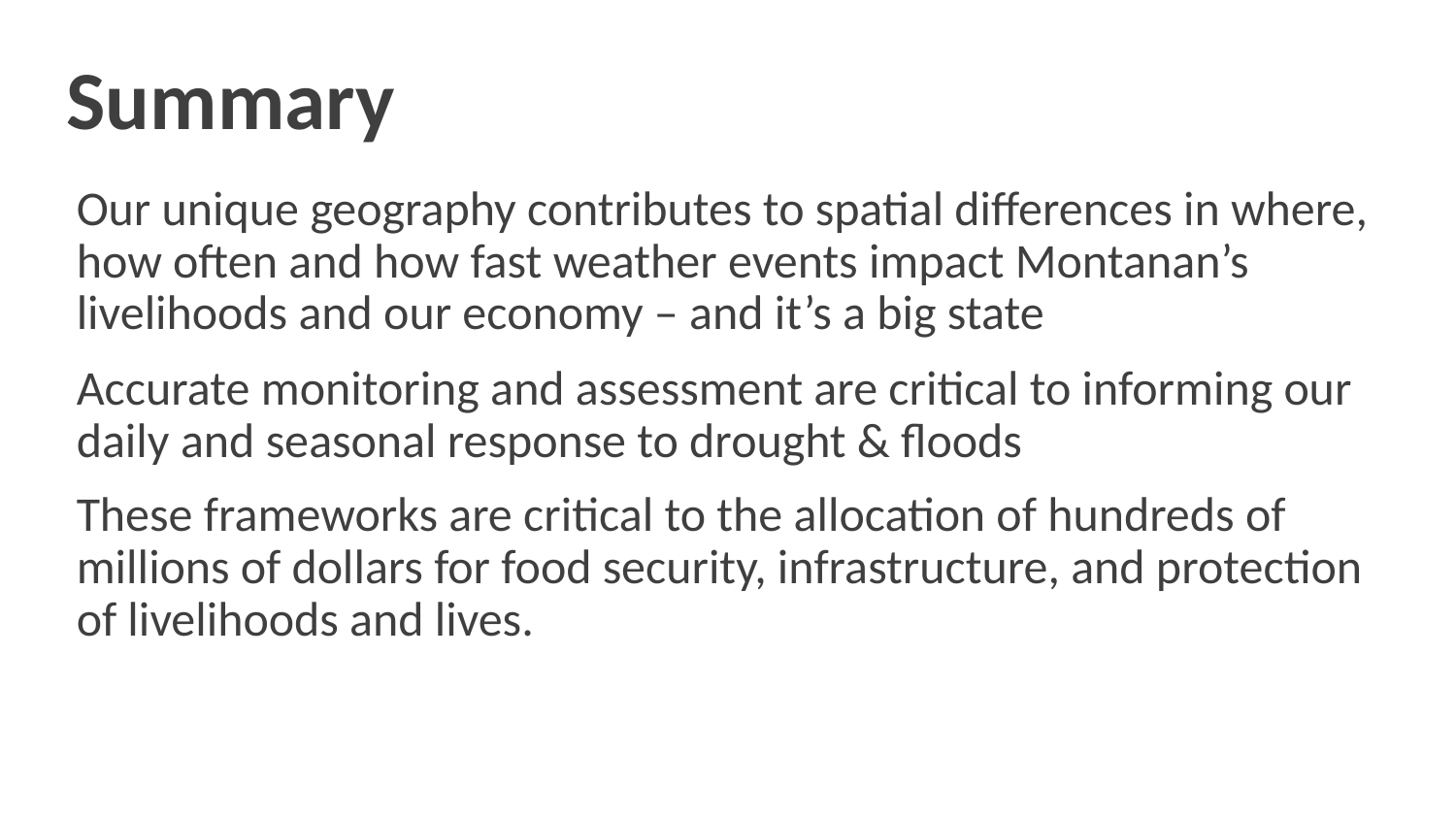

# Summary
Our unique geography contributes to spatial differences in where, how often and how fast weather events impact Montanan’s livelihoods and our economy – and it’s a big state
Accurate monitoring and assessment are critical to informing our daily and seasonal response to drought & floods
These frameworks are critical to the allocation of hundreds of millions of dollars for food security, infrastructure, and protection of livelihoods and lives.